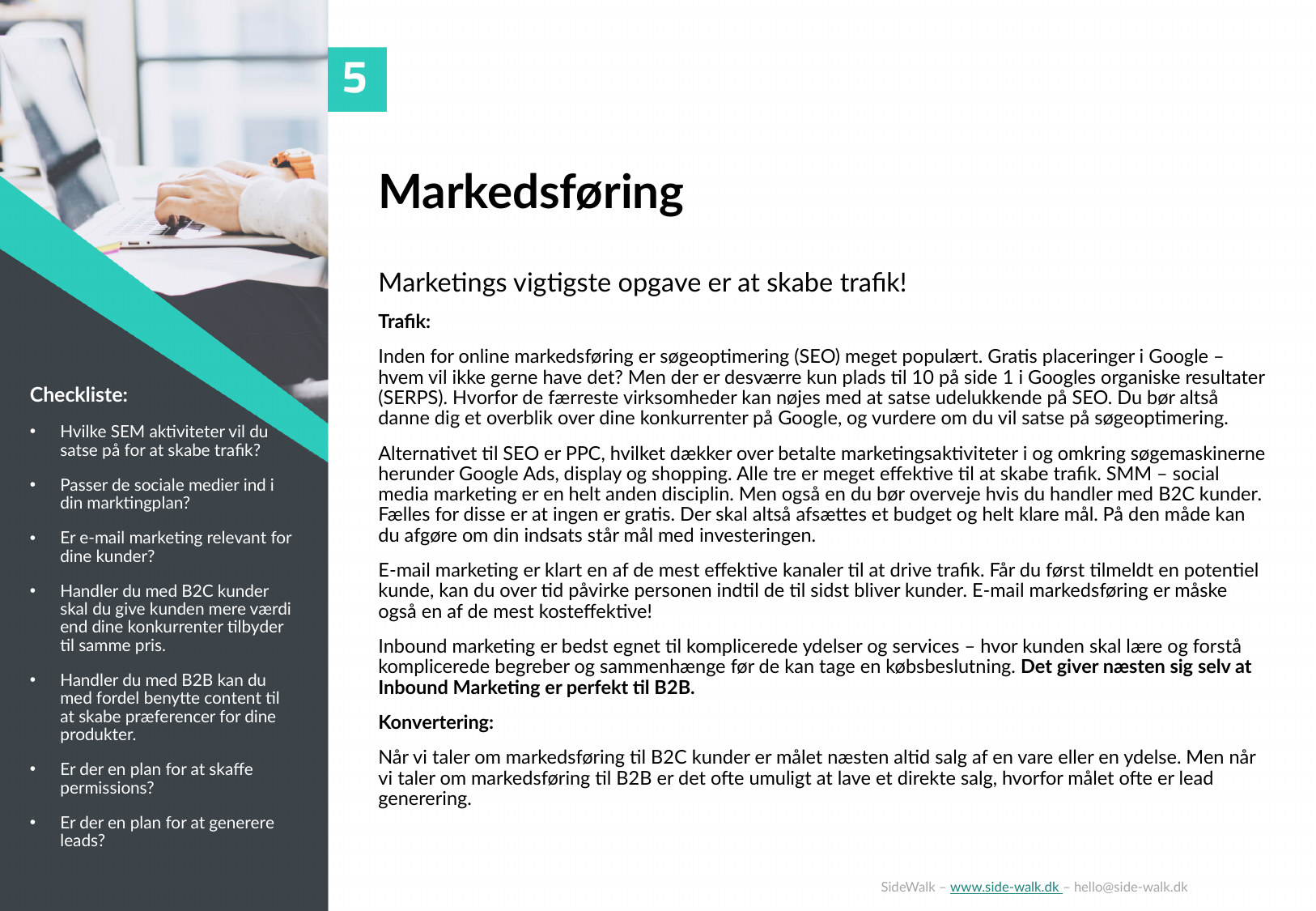

# Markedsføring
Marketings vigtigste opgave er at skabe trafik!
Trafik:
Inden for online markedsføring er søgeoptimering (SEO) meget populært. Gratis placeringer i Google – hvem vil ikke gerne have det? Men der er desværre kun plads til 10 på side 1 i Googles organiske resultater (SERPS). Hvorfor de færreste virksomheder kan nøjes med at satse udelukkende på SEO. Du bør altså danne dig et overblik over dine konkurrenter på Google, og vurdere om du vil satse på søgeoptimering.
Alternativet til SEO er PPC, hvilket dækker over betalte marketingsaktiviteter i og omkring søgemaskinerne herunder Google Ads, display og shopping. Alle tre er meget effektive til at skabe trafik. SMM – social media marketing er en helt anden disciplin. Men også en du bør overveje hvis du handler med B2C kunder. Fælles for disse er at ingen er gratis. Der skal altså afsættes et budget og helt klare mål. På den måde kan du afgøre om din indsats står mål med investeringen.
E-mail marketing er klart en af de mest effektive kanaler til at drive trafik. Får du først tilmeldt en potentiel kunde, kan du over tid påvirke personen indtil de til sidst bliver kunder. E-mail markedsføring er måske også en af de mest kosteffektive!
Inbound marketing er bedst egnet til komplicerede ydelser og services – hvor kunden skal lære og forstå komplicerede begreber og sammenhænge før de kan tage en købsbeslutning. Det giver næsten sig selv at Inbound Marketing er perfekt til B2B.
Konvertering:
Når vi taler om markedsføring til B2C kunder er målet næsten altid salg af en vare eller en ydelse. Men når vi taler om markedsføring til B2B er det ofte umuligt at lave et direkte salg, hvorfor målet ofte er lead generering.
Checkliste:
Hvilke SEM aktiviteter vil du satse på for at skabe trafik?
Passer de sociale medier ind i din marktingplan?
Er e-mail marketing relevant for dine kunder?
Handler du med B2C kunder skal du give kunden mere værdi end dine konkurrenter tilbyder til samme pris.
Handler du med B2B kan du med fordel benytte content til at skabe præferencer for dine produkter.
Er der en plan for at skaffe permissions?
Er der en plan for at generere leads?
SideWalk – www.side-walk.dk – hello@side-walk.dk